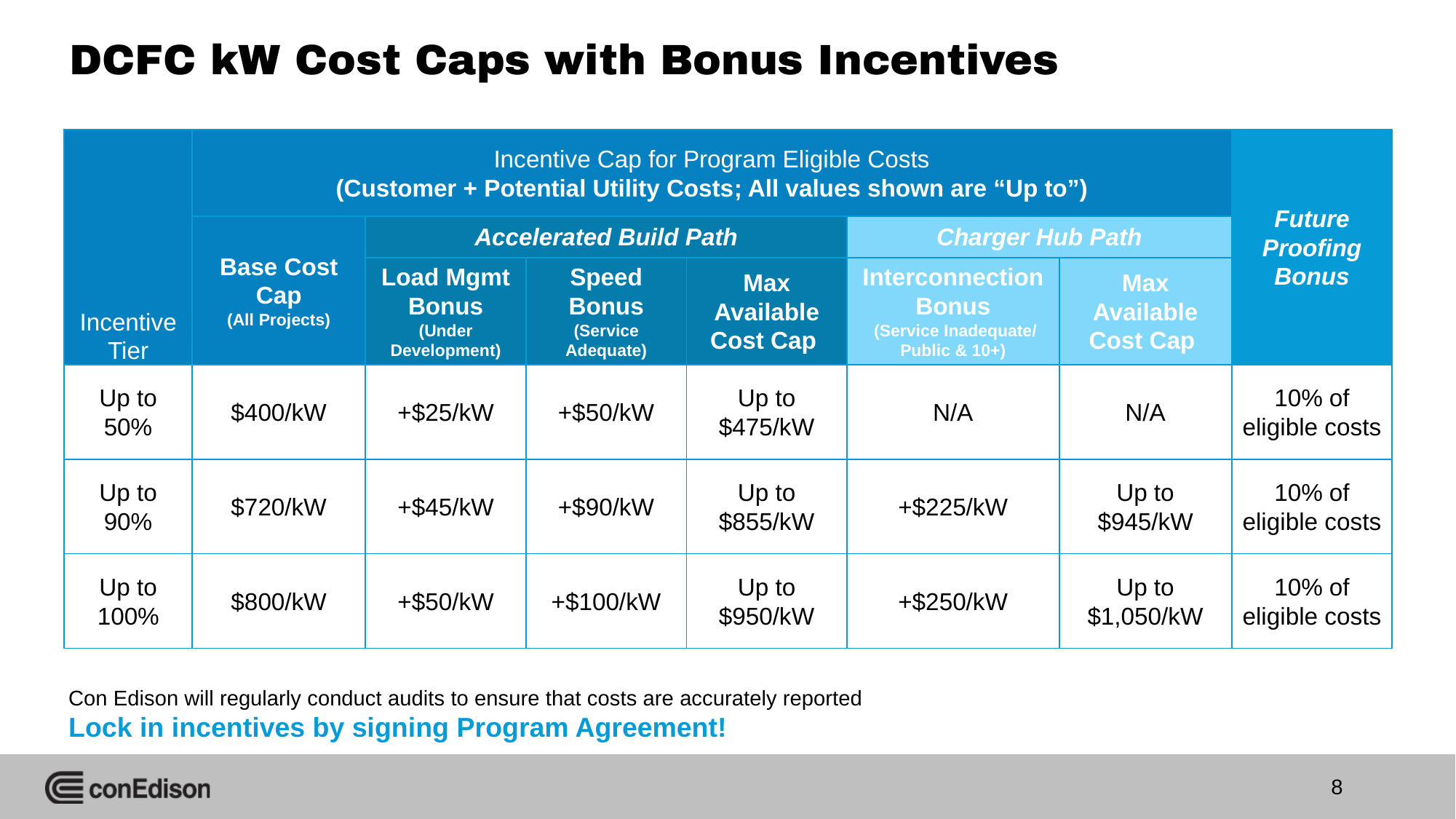

# DCFC kW Cost Caps with Bonus Incentives
| Incentive Tier | Incentive Cap for Program Eligible Costs (Customer + Potential Utility Costs; All values shown are “Up to”) |  |  |  |  |  | Future Proofing Bonus |
| --- | --- | --- | --- | --- | --- | --- | --- |
|  | Base Cost Cap (All Projects) | Accelerated Build Path |  |  | Charger Hub Path |  | Future Proofing Bonus |
|  | Base Cost Cap (All Projects) | Load Mgmt Bonus (Under Development) | Speed Bonus (Service Adequate) | Max Available Cost Cap | Interconnection Bonus (Service Inadequate/ Public & 10+) | Max Available Cost Cap |  |
| Up to 50% | $400/kW | +$25/kW | +$50/kW | Up to $475/kW | N/A | N/A | 10% of eligible costs |
| Up to 90% | $720/kW | +$45/kW | +$90/kW | Up to $855/kW | +$225/kW | Up to $945/kW | 10% of eligible costs |
| Up to 100% | $800/kW | +$50/kW | +$100/kW | Up to $950/kW | +$250/kW | Up to $1,050/kW | 10% of eligible costs |
Con Edison will regularly conduct audits to ensure that costs are accurately reported
Lock in incentives by signing Program Agreement!